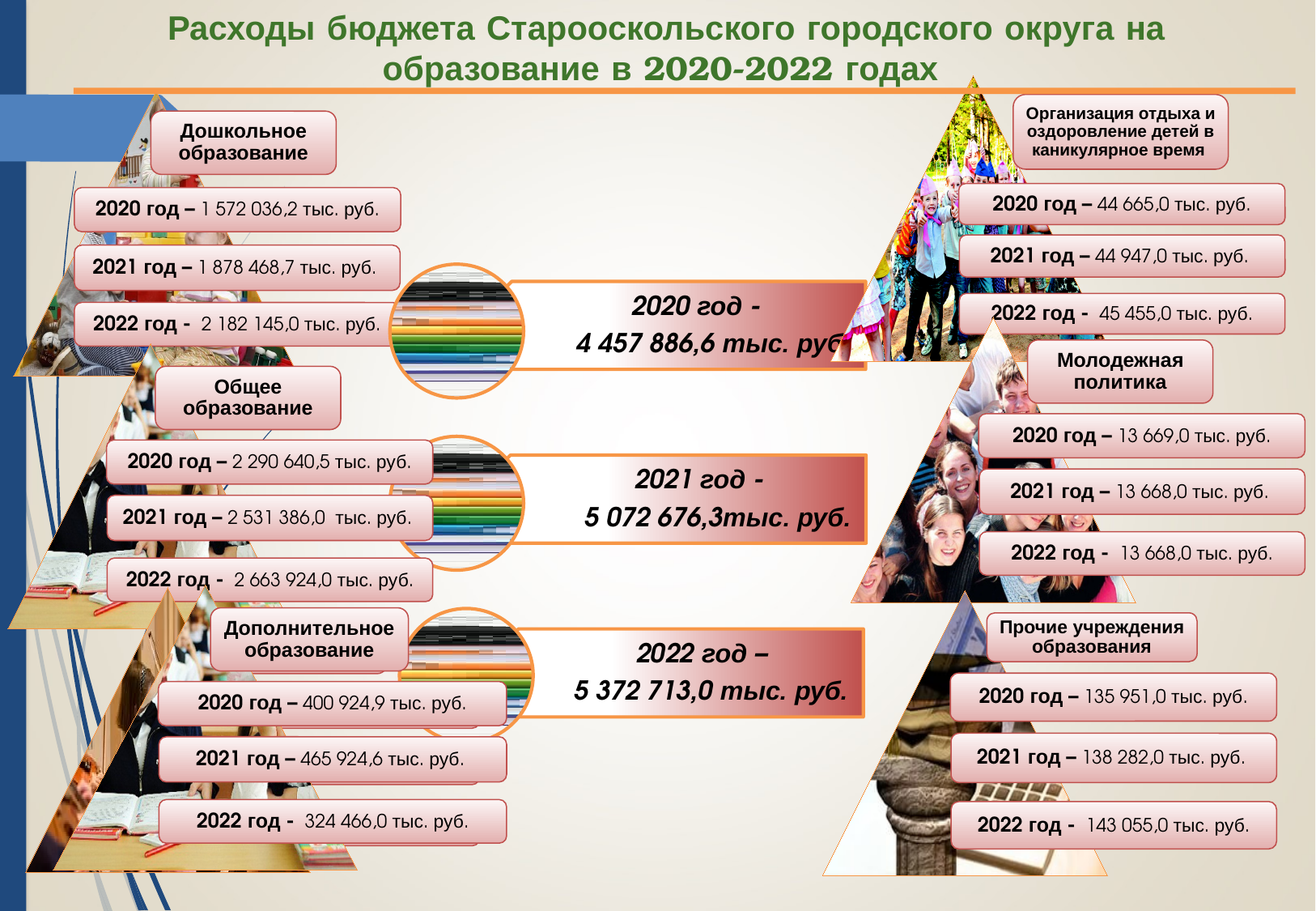

Расходы бюджета Старооскольского городского округа на образование в 2020-2022 годах

Организация отдыха и оздоровление детей в каникулярное время
2020 год – 44 665,0 тыс. руб.
2021 год – 44 947,0 тыс. руб.
2022 год -  45 455,0 тыс. руб.

Дошкольное образование
2020 год – 1 572 036,2 тыс. руб.
2021 год – 1 878 468,7 тыс. руб.
2022 год -  2 182 145,0 тыс. руб.

2020 год -
4 457 886,6 тыс. руб.

2021 год -
5 072 676,3тыс. руб.

2022 год –
5 372 713,0 тыс. руб.

Молодежная политика
2020 год – 13 669,0 тыс. руб.
2021 год – 13 668,0 тыс. руб.
2022 год -  13 668,0 тыс. руб.

Общее образование
2020 год – 2 290 640,5 тыс. руб.
2021 год – 2 531 386,0  тыс. руб.
2022 год -  2 663 924,0 тыс. руб.

Дополнительное образование
2020 год – 400 924,9 тыс. руб.
2021 год – 465 924,6 тыс. руб.
2022 год -  324 466,0 тыс. руб.

Дополнительное образование
2019 год – 324 942 тыс. руб.
2020 год – 321 483 тыс. руб.
2021 год – 321 537 тыс. руб.

Прочие учреждения образования
2020 год – 135 951,0 тыс. руб.
2021 год – 138 282,0 тыс. руб.
2022 год -  143 055,0 тыс. руб.